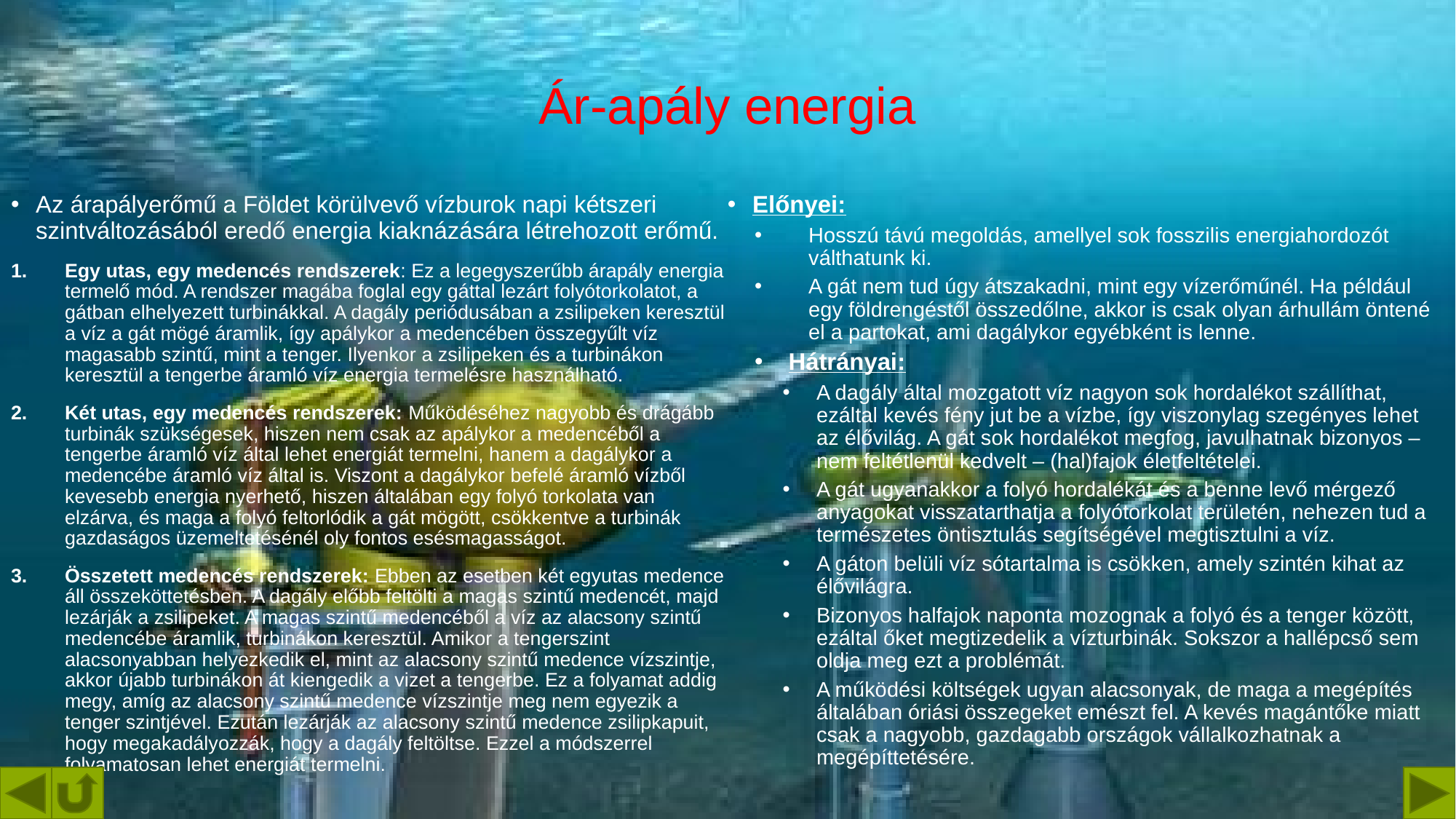

# Ár-apály energia
Az árapályerőmű a Földet körülvevő vízburok napi kétszeri szintváltozásából eredő energia kiaknázására létrehozott erőmű.
Egy utas, egy medencés rendszerek: Ez a legegyszerűbb árapály energia termelő mód. A rendszer magába foglal egy gáttal lezárt folyótorkolatot, a gátban elhelyezett turbinákkal. A dagály periódusában a zsilipeken keresztül a víz a gát mögé áramlik, így apálykor a medencében összegyűlt víz magasabb szintű, mint a tenger. Ilyenkor a zsilipeken és a turbinákon keresztül a tengerbe áramló víz energia termelésre használható.
Két utas, egy medencés rendszerek: Működéséhez nagyobb és drágább turbinák szükségesek, hiszen nem csak az apálykor a medencéből a tengerbe áramló víz által lehet energiát termelni, hanem a dagálykor a medencébe áramló víz által is. Viszont a dagálykor befelé áramló vízből kevesebb energia nyerhető, hiszen általában egy folyó torkolata van elzárva, és maga a folyó feltorlódik a gát mögött, csökkentve a turbinák gazdaságos üzemeltetésénél oly fontos esésmagasságot.
Összetett medencés rendszerek: Ebben az esetben két egyutas medence áll összeköttetésben. A dagály előbb feltölti a magas szintű medencét, majd lezárják a zsilipeket. A magas szintű medencéből a víz az alacsony szintű medencébe áramlik, turbinákon keresztül. Amikor a tengerszint alacsonyabban helyezkedik el, mint az alacsony szintű medence vízszintje, akkor újabb turbinákon át kiengedik a vizet a tengerbe. Ez a folyamat addig megy, amíg az alacsony szintű medence vízszintje meg nem egyezik a tenger szintjével. Ezután lezárják az alacsony szintű medence zsilipkapuit, hogy megakadályozzák, hogy a dagály feltöltse. Ezzel a módszerrel folyamatosan lehet energiát termelni.
Előnyei:
Hosszú távú megoldás, amellyel sok fosszilis energiahordozót válthatunk ki.
A gát nem tud úgy átszakadni, mint egy vízerőműnél. Ha például egy földrengéstől összedőlne, akkor is csak olyan árhullám öntené el a partokat, ami dagálykor egyébként is lenne.
Hátrányai:
A dagály által mozgatott víz nagyon sok hordalékot szállíthat, ezáltal kevés fény jut be a vízbe, így viszonylag szegényes lehet az élővilág. A gát sok hordalékot megfog, javulhatnak bizonyos – nem feltétlenül kedvelt – (hal)fajok életfeltételei.
A gát ugyanakkor a folyó hordalékát és a benne levő mérgező anyagokat visszatarthatja a folyótorkolat területén, nehezen tud a természetes öntisztulás segítségével megtisztulni a víz.
A gáton belüli víz sótartalma is csökken, amely szintén kihat az élővilágra.
Bizonyos halfajok naponta mozognak a folyó és a tenger között, ezáltal őket megtizedelik a vízturbinák. Sokszor a hallépcső sem oldja meg ezt a problémát.
A működési költségek ugyan alacsonyak, de maga a megépítés általában óriási összegeket emészt fel. A kevés magántőke miatt csak a nagyobb, gazdagabb országok vállalkozhatnak a megépíttetésére.